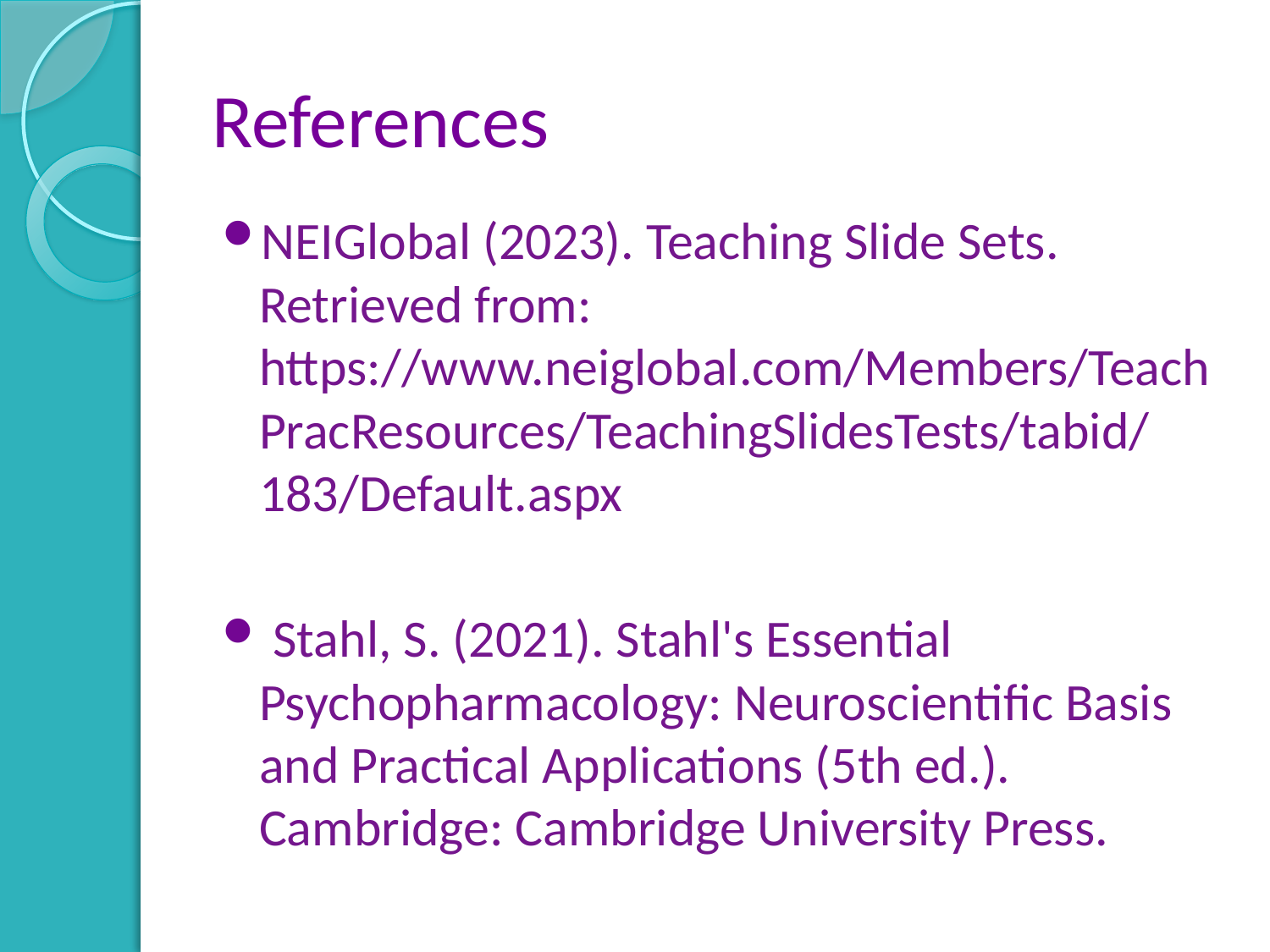

# References
NEIGlobal (2023). Teaching Slide Sets.  Retrieved from:  https://www.neiglobal.com/Members/TeachPracResources/TeachingSlidesTests/tabid/183/Default.aspx

 Stahl, S. (2021). Stahl's Essential Psychopharmacology: Neuroscientific Basis and Practical Applications (5th ed.). Cambridge: Cambridge University Press.